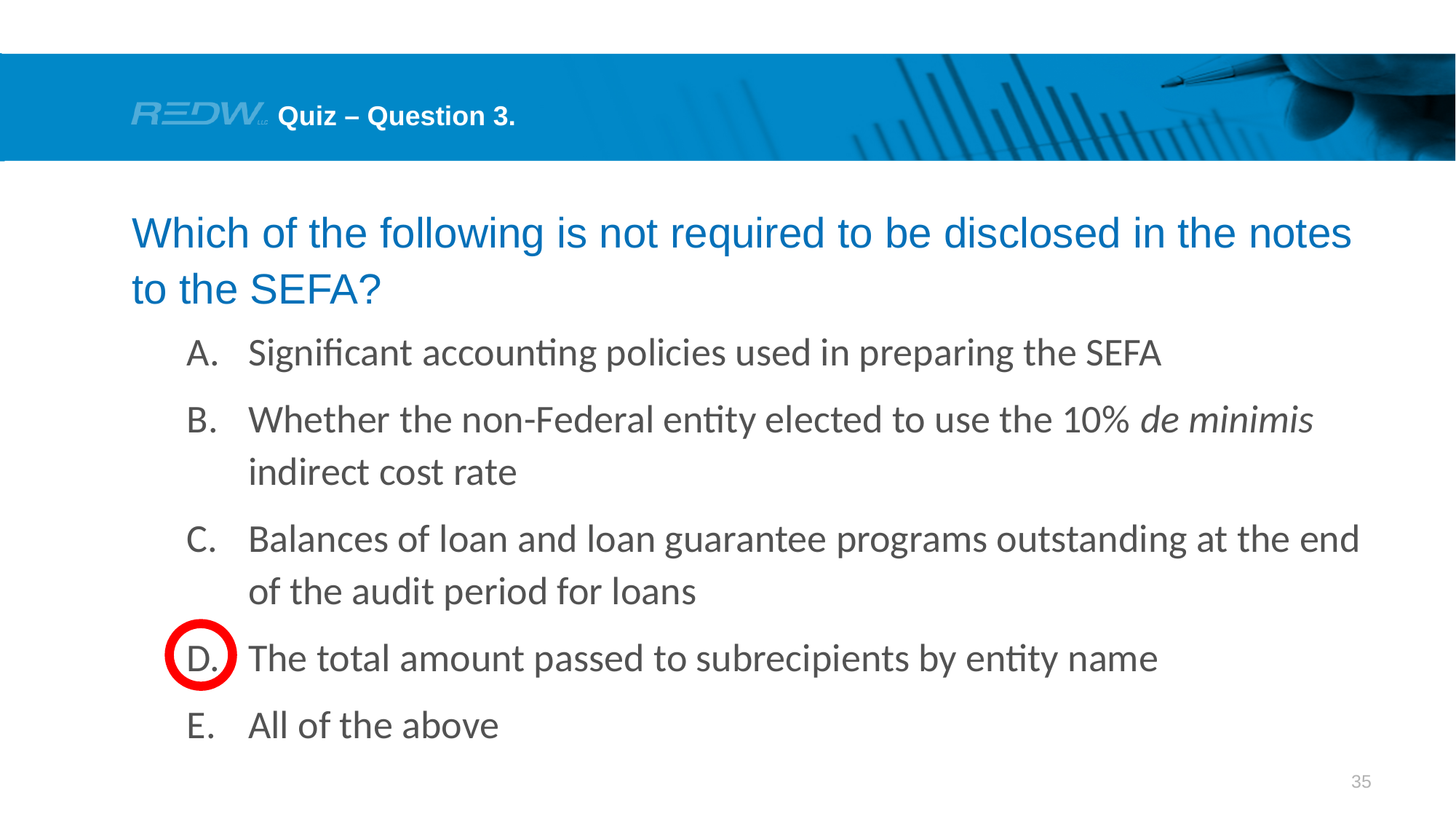

# Quiz – Question 3.
Which of the following is not required to be disclosed in the notes to the SEFA?
Significant accounting policies used in preparing the SEFA
Whether the non-Federal entity elected to use the 10% de minimis indirect cost rate
Balances of loan and loan guarantee programs outstanding at the end of the audit period for loans
The total amount passed to subrecipients by entity name
All of the above

35